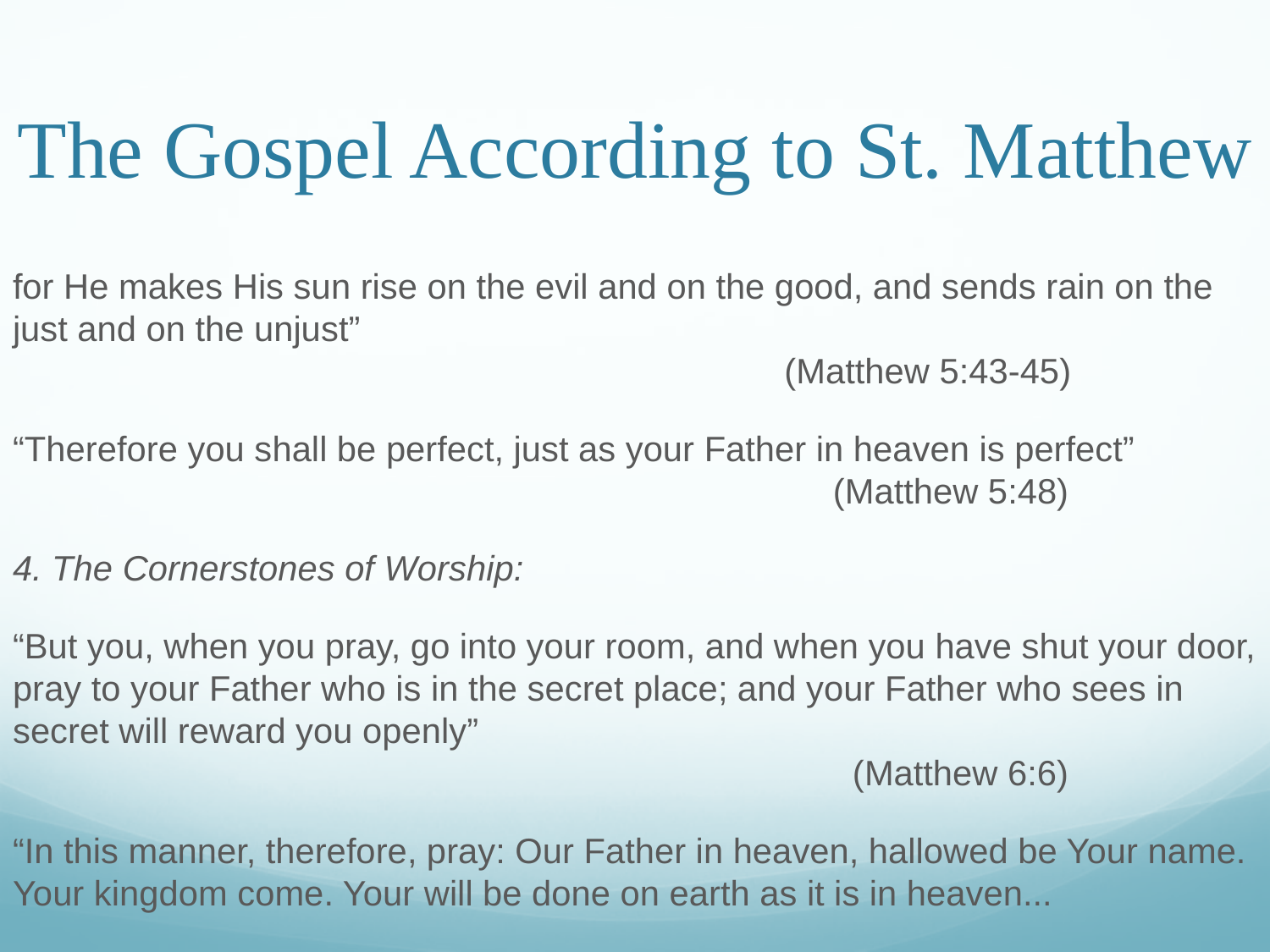

# The Gospel According to St. Matthew
for He makes His sun rise on the evil and on the good, and sends rain on the just and on the unjust”													 (Matthew 5:43-45)
“Therefore you shall be perfect, just as your Father in heaven is perfect”							      (Matthew 5:48)
4. The Cornerstones of Worship:
“But you, when you pray, go into your room, and when you have shut your door, pray to your Father who is in the secret place; and your Father who sees in secret will reward you openly”												        (Matthew 6:6)
“In this manner, therefore, pray: Our Father in heaven, hallowed be Your name. Your kingdom come. Your will be done on earth as it is in heaven...